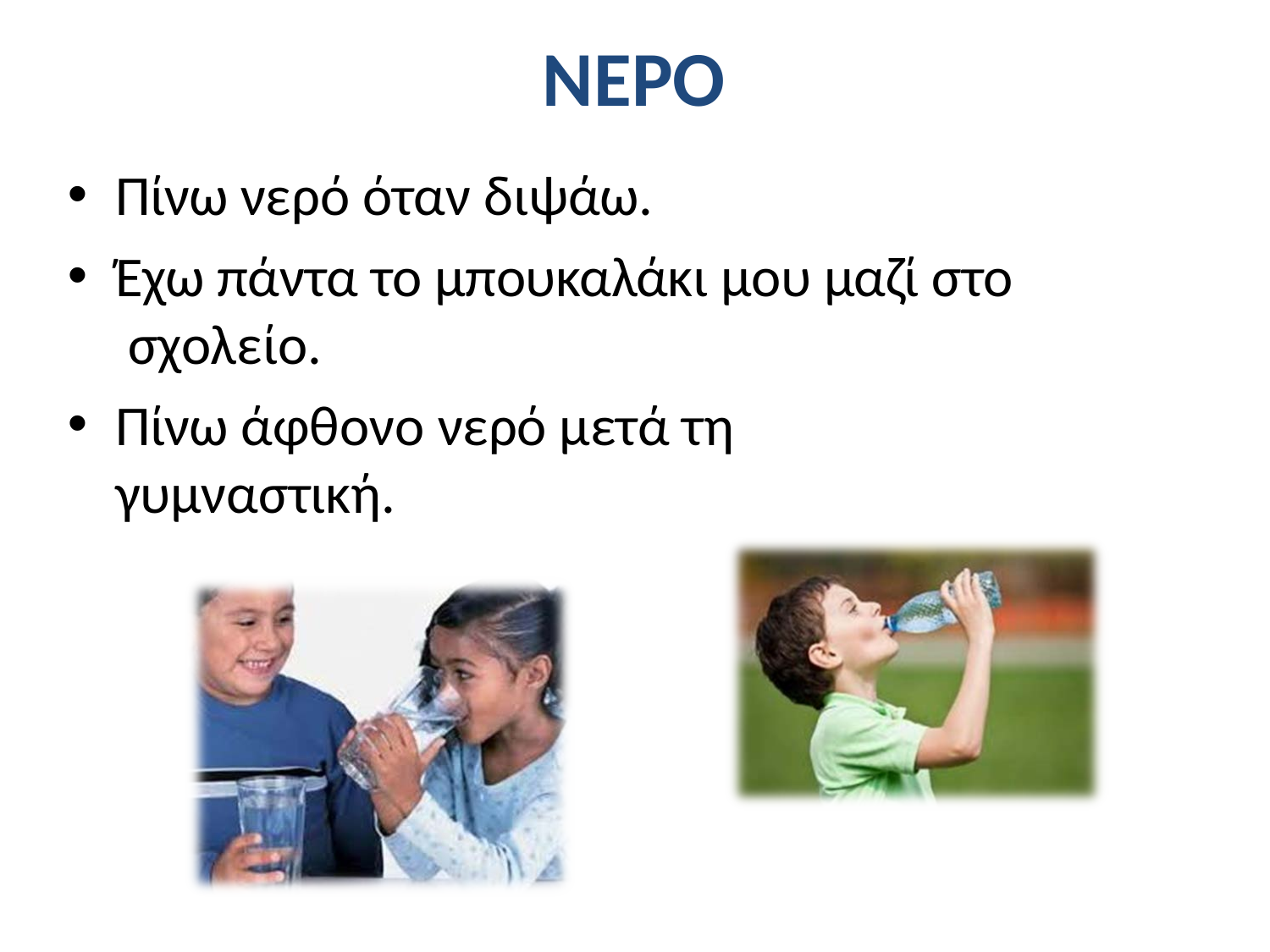

# ΝΕΡΟ
Πίνω νερό όταν διψάω.
Έχω πάντα το μπουκαλάκι μου μαζί στο  σχολείο.
Πίνω άφθονο νερό μετά τη γυμναστική.